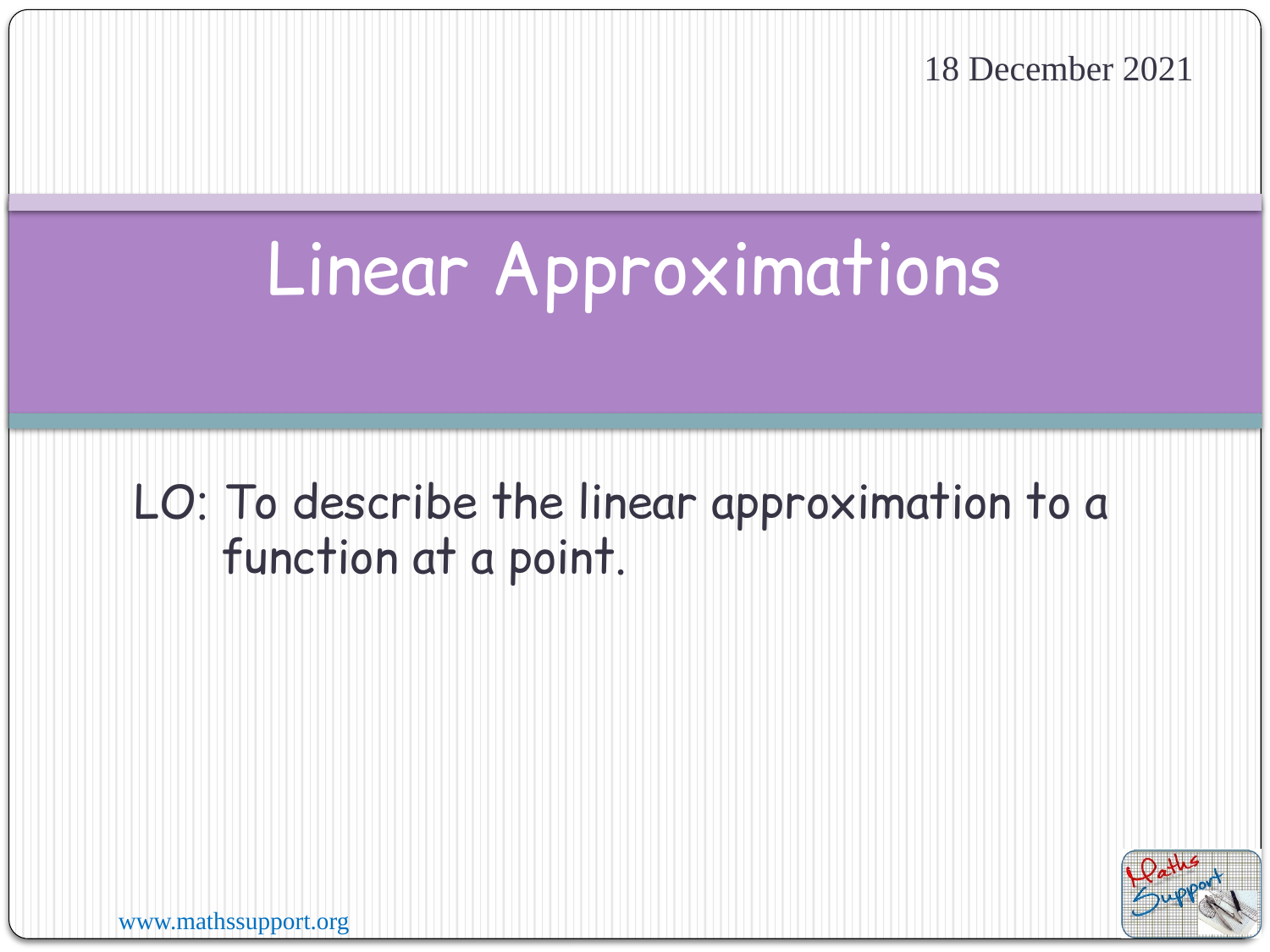

18 December 2021
# Linear Approximations
LO: To describe the linear approximation to a function at a point.